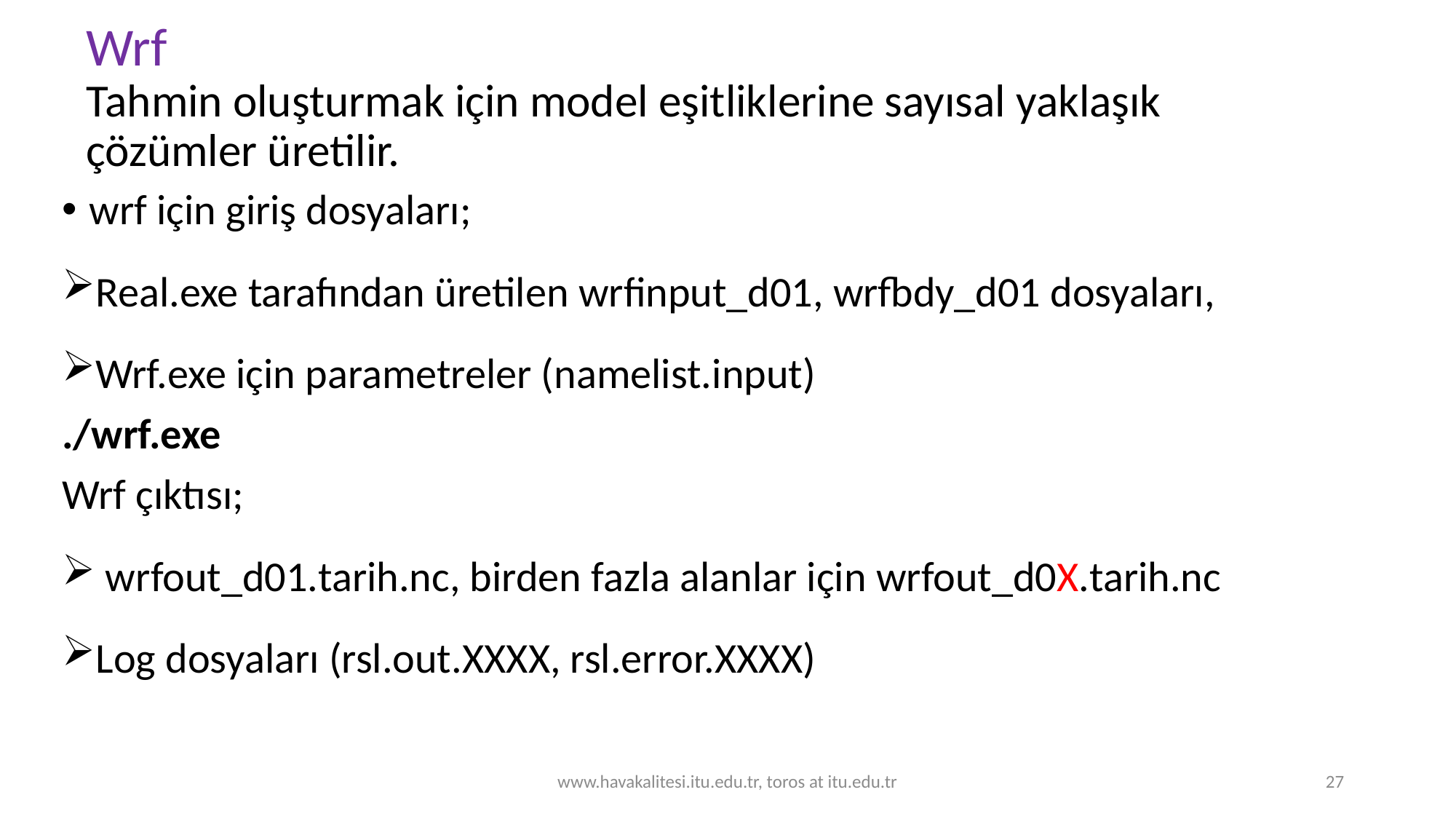

# Wrf Tahmin oluşturmak için model eşitliklerine sayısal yaklaşık çözümler üretilir.
wrf için giriş dosyaları;
Real.exe tarafından üretilen wrfinput_d01, wrfbdy_d01 dosyaları,
Wrf.exe için parametreler (namelist.input)
./wrf.exe
Wrf çıktısı;
 wrfout_d01.tarih.nc, birden fazla alanlar için wrfout_d0X.tarih.nc
Log dosyaları (rsl.out.XXXX, rsl.error.XXXX)
www.havakalitesi.itu.edu.tr, toros at itu.edu.tr
27